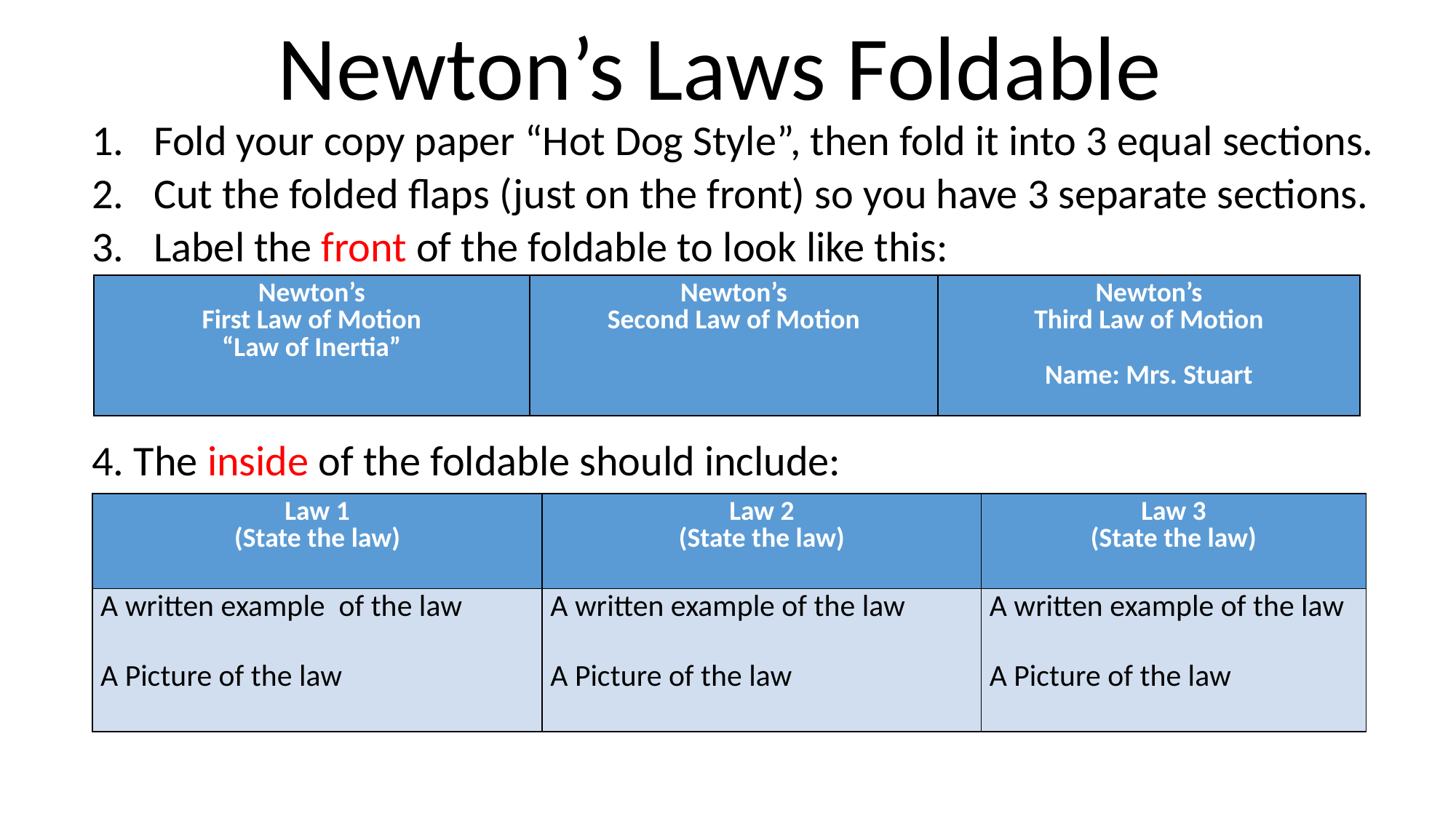

# Newton’s Laws Foldable
Fold your copy paper “Hot Dog Style”, then fold it into 3 equal sections.
Cut the folded flaps (just on the front) so you have 3 separate sections.
Label the front of the foldable to look like this:

4. The inside of the foldable should include:
| Newton’s First Law of Motion “Law of Inertia” | Newton’s Second Law of Motion | Newton’s Third Law of Motion   Name: Mrs. Stuart |
| --- | --- | --- |
| Law 1 (State the law) | Law 2 (State the law) | Law 3 (State the law) |
| --- | --- | --- |
| A written example of the law A Picture of the law | A written example of the law A Picture of the law | A written example of the law A Picture of the law |